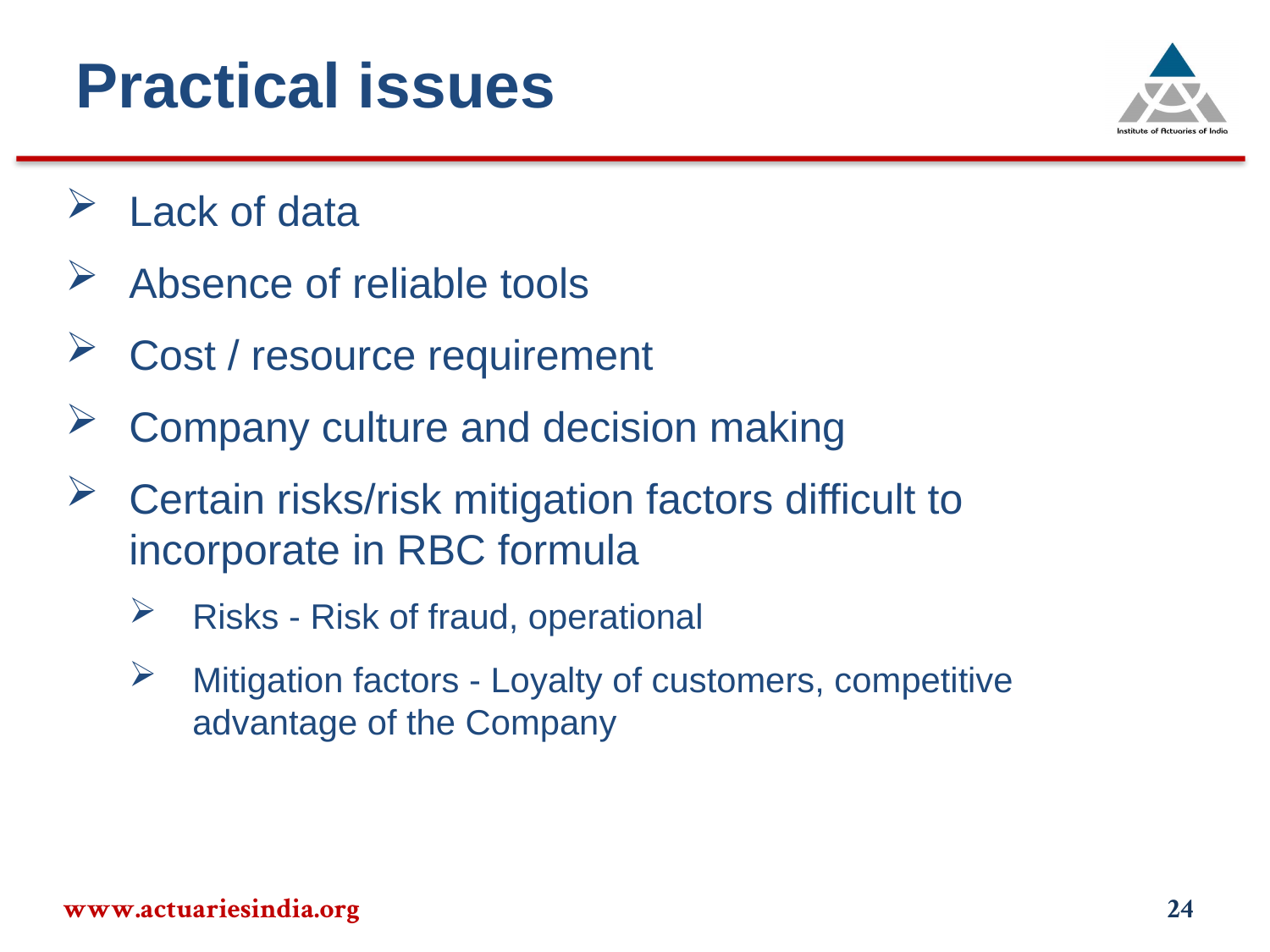

Practical issues
Lack of data
Absence of reliable tools
Cost / resource requirement
Company culture and decision making
Certain risks/risk mitigation factors difficult to incorporate in RBC formula
Risks - Risk of fraud, operational
Mitigation factors - Loyalty of customers, competitive advantage of the Company

www.actuariesindia.org
24